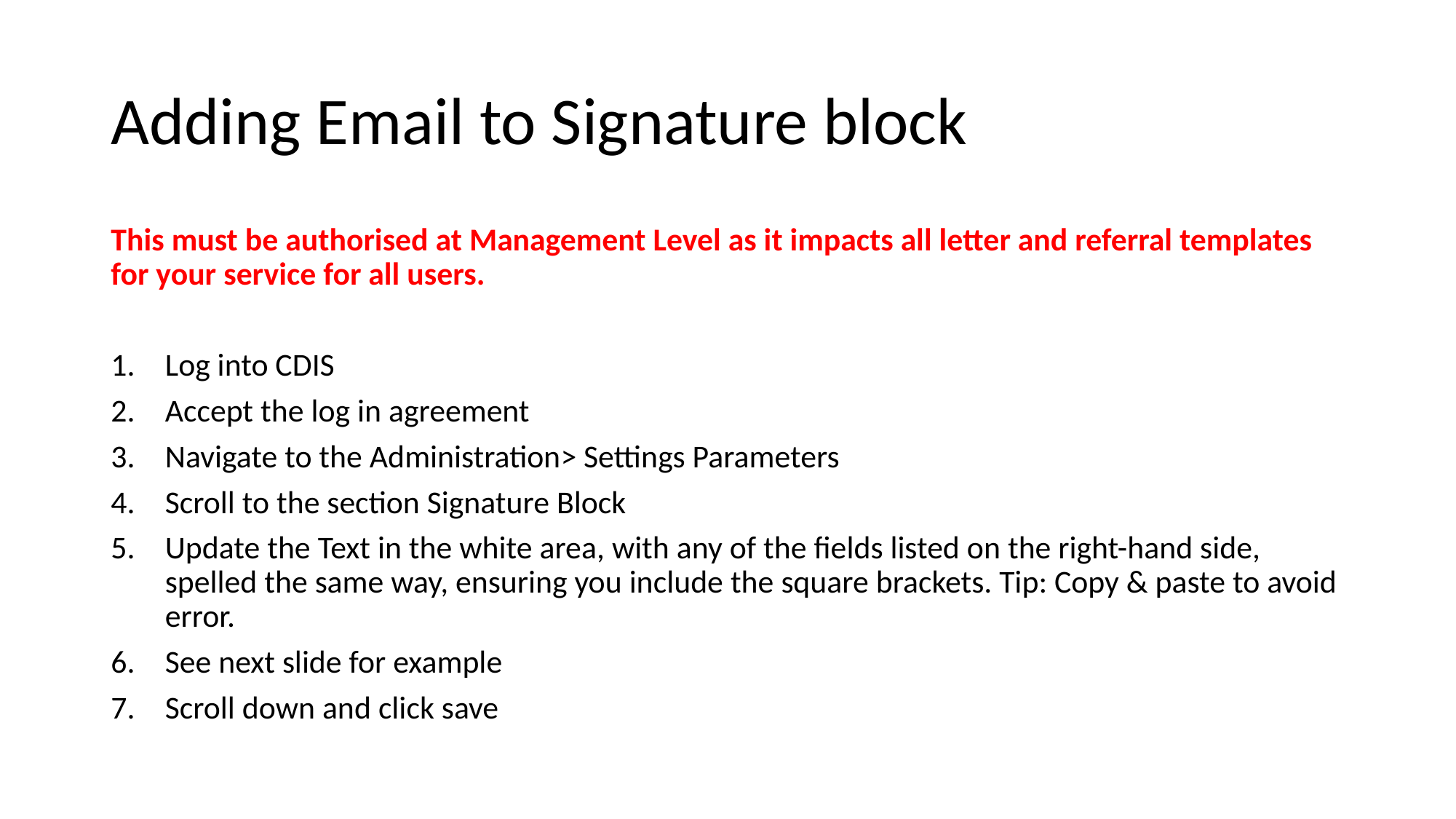

# Adding Email to Signature block
This must be authorised at Management Level as it impacts all letter and referral templates for your service for all users.

Log into CDIS
Accept the log in agreement
Navigate to the Administration> Settings Parameters
Scroll to the section Signature Block
Update the Text in the white area, with any of the fields listed on the right-hand side, spelled the same way, ensuring you include the square brackets. Tip: Copy & paste to avoid error.
See next slide for example
Scroll down and click save